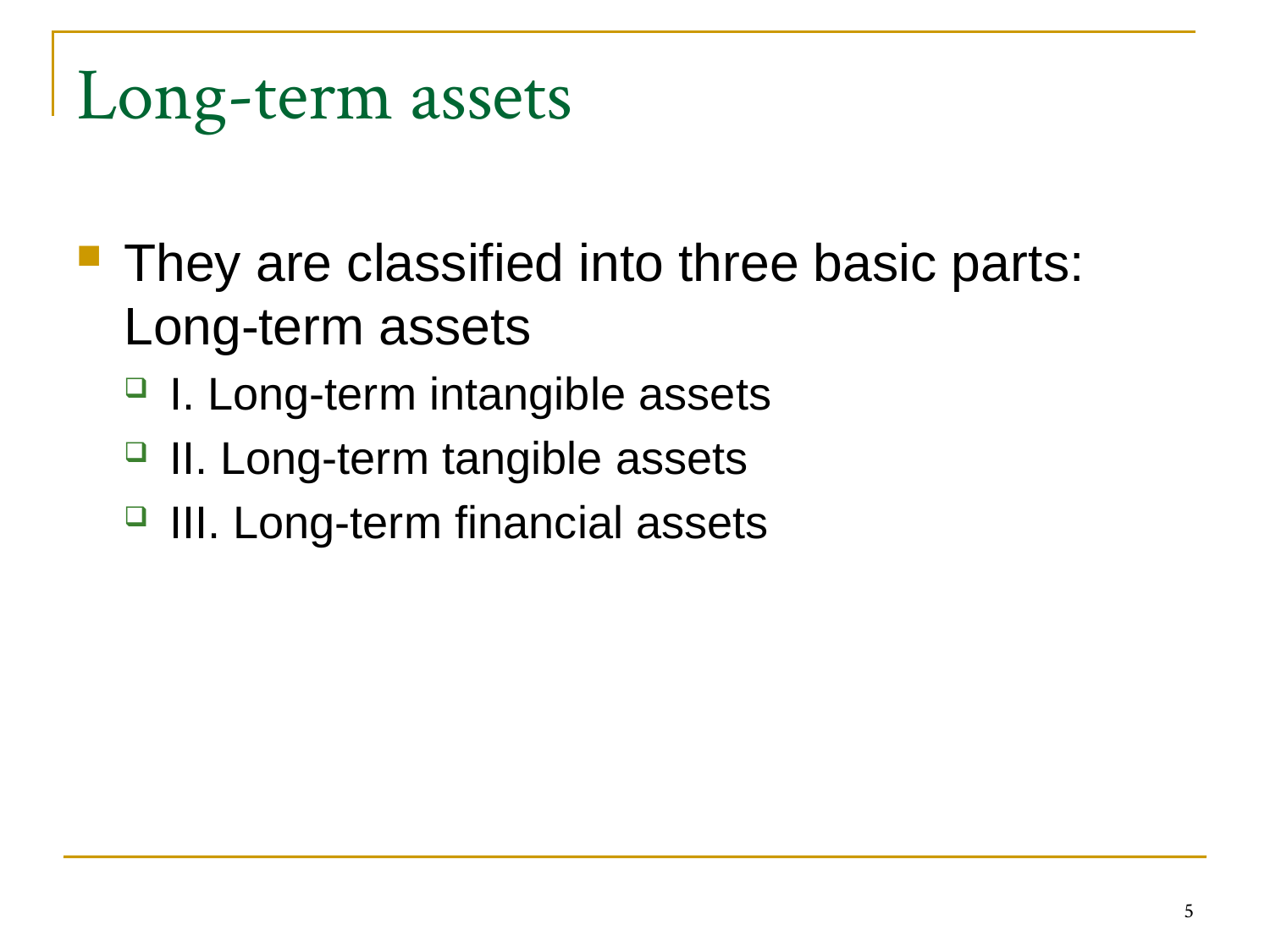

# Long-term assets
They are classified into three basic parts: Long-term assets
I. Long-term intangible assets
II. Long-term tangible assets
III. Long-term financial assets
5